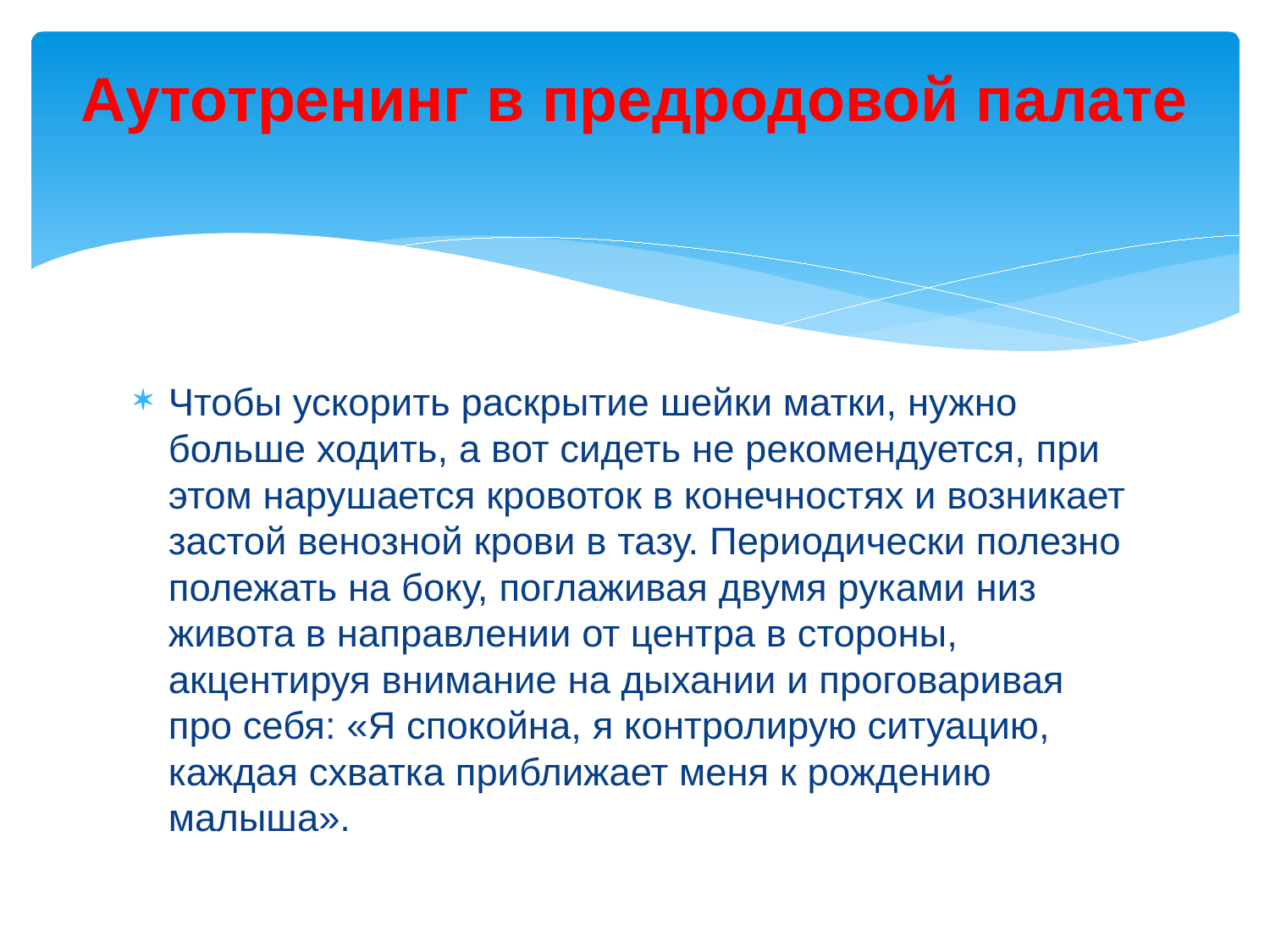

# Аутотренинг в предродовой палате
Чтобы ускорить раскрытие шейки матки, нужно больше ходить, а вот сидеть не рекомендуется, при этом нарушается кровоток в конечностях и возникает застой венозной крови в тазу. Периодически полезно полежать на боку, поглаживая двумя руками низ живота в направлении от центра в стороны, акцентируя внимание на дыхании и проговаривая про себя: «Я спокойна, я контролирую ситуацию, каждая схватка приближает меня к рождению малыша».